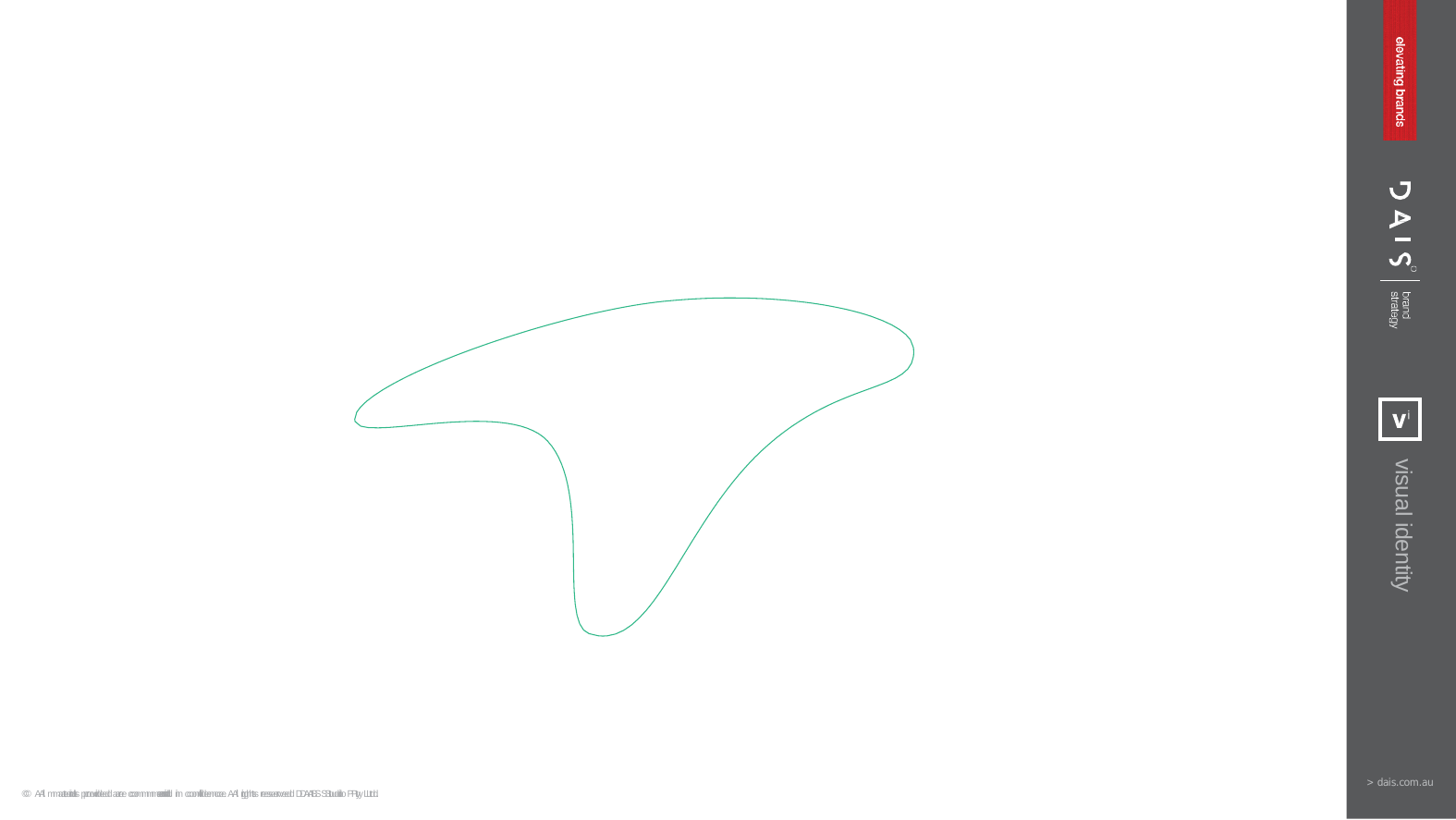

visual identity
> dais.com.au
©© AAllll    mmaatteerriiaallss         pprroovviiddeedd             aarree         ccoommmmeerrcciiaall                                                      aanndd iinn      ccoonnfifiddeennccee..         AAllll    rriigghhttss       rreesseerrvveedd         DDAAIISS             SSttuuddiioo         PPttyy       LLttdd..